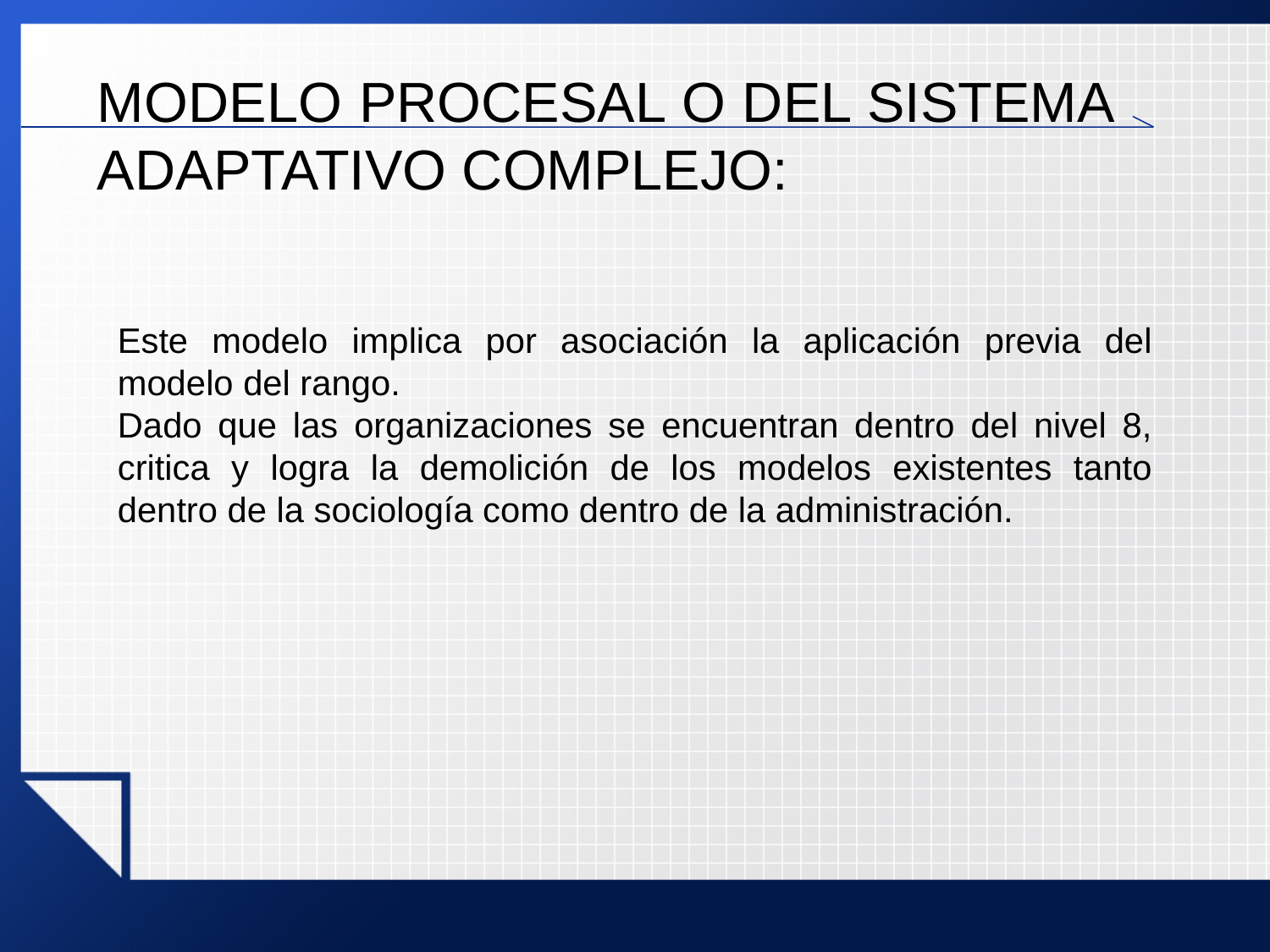

MODELO PROCESAL O DEL SISTEMA ADAPTATIVO COMPLEJO:
Este modelo implica por asociación la aplicación previa del modelo del rango.
Dado que las organizaciones se encuentran dentro del nivel 8, critica y logra la demolición de los modelos existentes tanto dentro de la sociología como dentro de la administración.